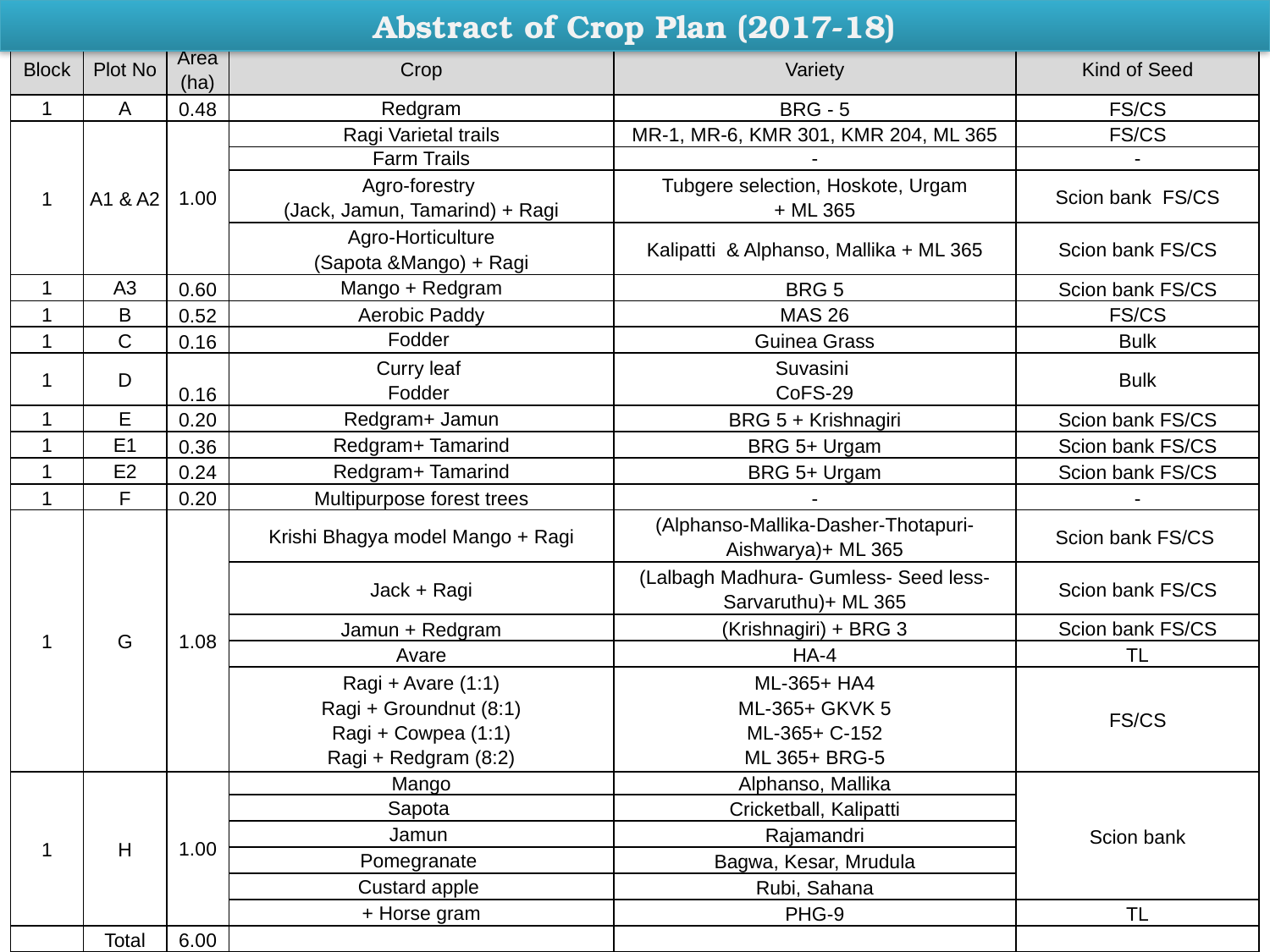

Abstract of Crop Plan (2017-18)
| Block | Plot No | Area (ha) | Crop | Variety | Kind of Seed |
| --- | --- | --- | --- | --- | --- |
| 1 | A | 0.48 | Redgram | BRG - 5 | FS/CS |
| 1 | A1 & A2 | 1.00 | Ragi Varietal trails | MR-1, MR-6, KMR 301, KMR 204, ML 365 | FS/CS |
|  |  |  | Farm Trails | - | - |
|  |  |  | Agro-forestry (Jack, Jamun, Tamarind) + Ragi | Tubgere selection, Hoskote, Urgam + ML 365 | Scion bank FS/CS |
|  |  |  | Agro-Horticulture (Sapota &Mango) + Ragi | Kalipatti & Alphanso, Mallika + ML 365 | Scion bank FS/CS |
| 1 | A3 | 0.60 | Mango + Redgram | BRG 5 | Scion bank FS/CS |
| 1 | B | 0.52 | Aerobic Paddy | MAS 26 | FS/CS |
| 1 | C | 0.16 | Fodder | Guinea Grass | Bulk |
| 1 | D | 0.16 | Curry leaf Fodder | Suvasini CoFS-29 | Bulk |
| 1 | E | 0.20 | Redgram+ Jamun | BRG 5 + Krishnagiri | Scion bank FS/CS |
| 1 | E1 | 0.36 | Redgram+ Tamarind | BRG 5+ Urgam | Scion bank FS/CS |
| 1 | E2 | 0.24 | Redgram+ Tamarind | BRG 5+ Urgam | Scion bank FS/CS |
| 1 | F | 0.20 | Multipurpose forest trees | - | - |
| 1 | G | 1.08 | Krishi Bhagya model Mango + Ragi | (Alphanso-Mallika-Dasher-Thotapuri-Aishwarya)+ ML 365 | Scion bank FS/CS |
|  |  |  | Jack + Ragi | (Lalbagh Madhura- Gumless- Seed less- Sarvaruthu)+ ML 365 | Scion bank FS/CS |
|  |  |  | Jamun + Redgram | (Krishnagiri) + BRG 3 | Scion bank FS/CS |
|  |  |  | Avare | HA-4 | TL |
|  |  |  | Ragi + Avare (1:1) Ragi + Groundnut (8:1) Ragi + Cowpea (1:1) Ragi + Redgram (8:2) | ML-365+ HA4 ML-365+ GKVK 5 ML-365+ C-152 ML 365+ BRG-5 | FS/CS |
| 1 | H | 1.00 | Mango | Alphanso, Mallika | Scion bank |
|  |  |  | Sapota | Cricketball, Kalipatti |  |
|  |  |  | Jamun | Rajamandri |  |
|  |  |  | Pomegranate | Bagwa, Kesar, Mrudula |  |
|  |  |  | Custard apple | Rubi, Sahana |  |
|  |  |  | + Horse gram | PHG-9 | TL |
|  | Total | 6.00 |  |  |  |